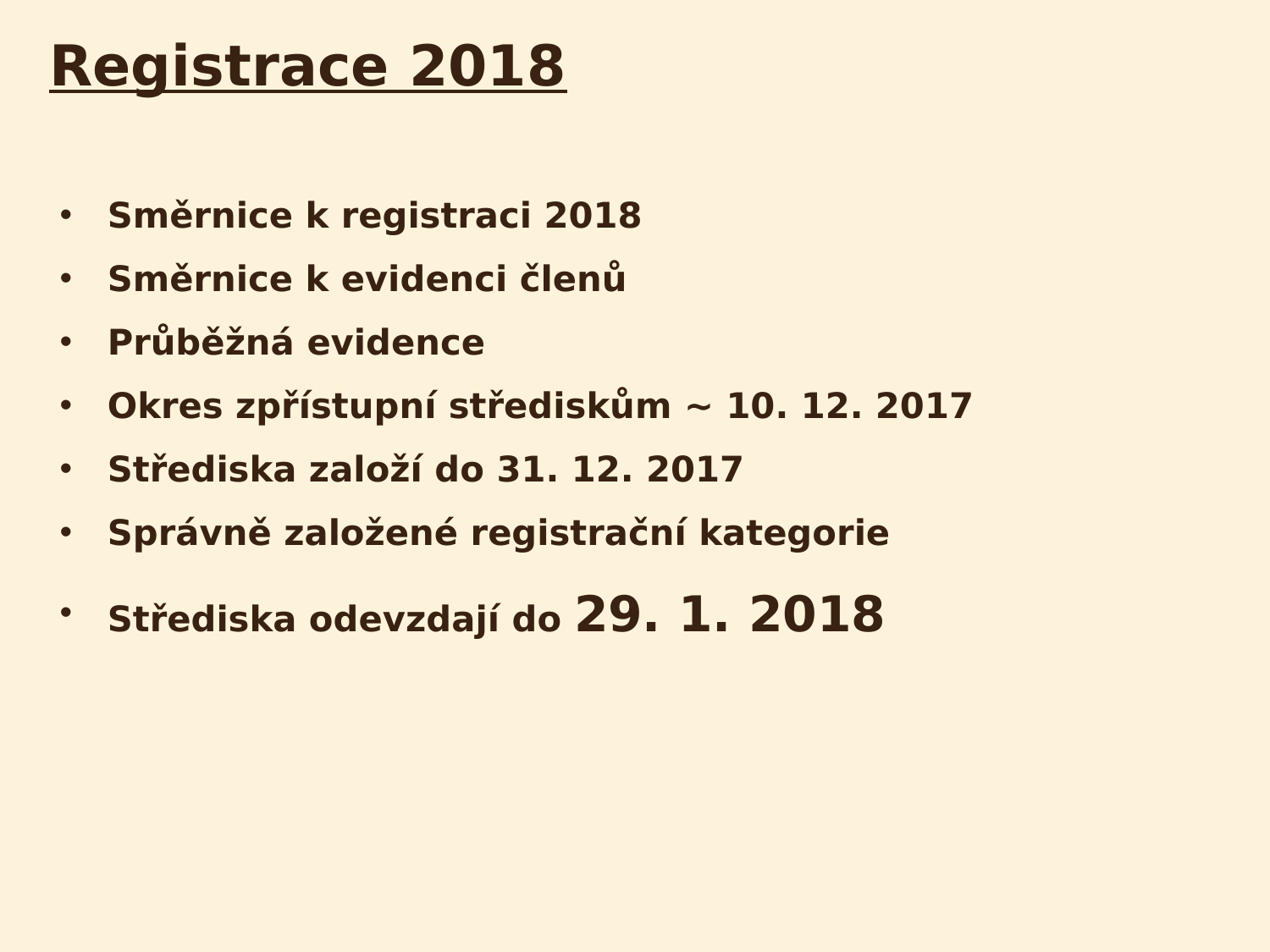

Registrace 2018

Směrnice k registraci 2018
Směrnice k evidenci členů
Průběžná evidence
Okres zpřístupní střediskům ~ 10. 12. 2017
Střediska založí do 31. 12. 2017
Správně založené registrační kategorie
Střediska odevzdají do 29. 1. 2018